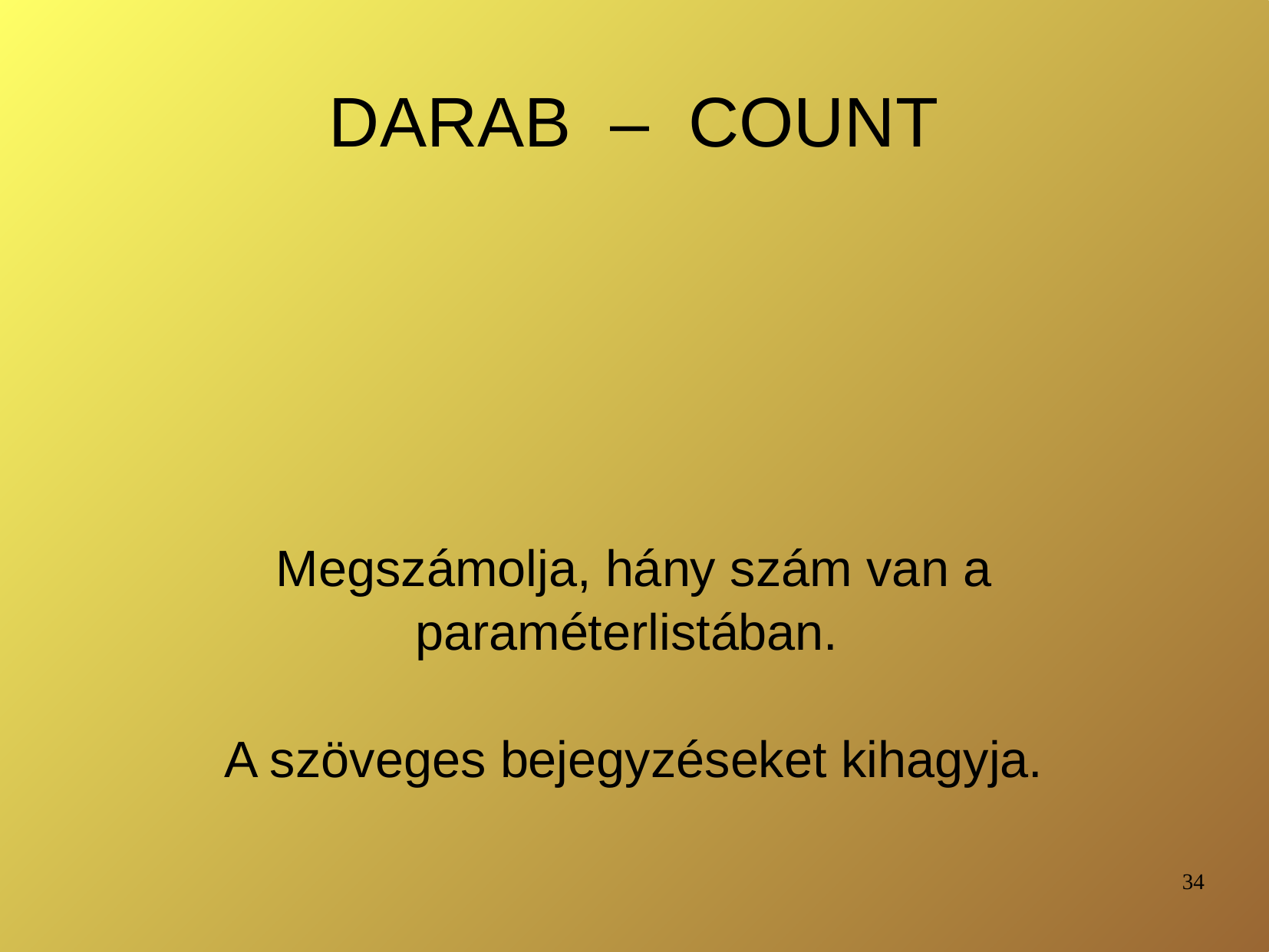

# DARAB  –  COUNT
Megszámolja, hány szám van a paraméterlistában.

A szöveges bejegyzéseket kihagyja.
34